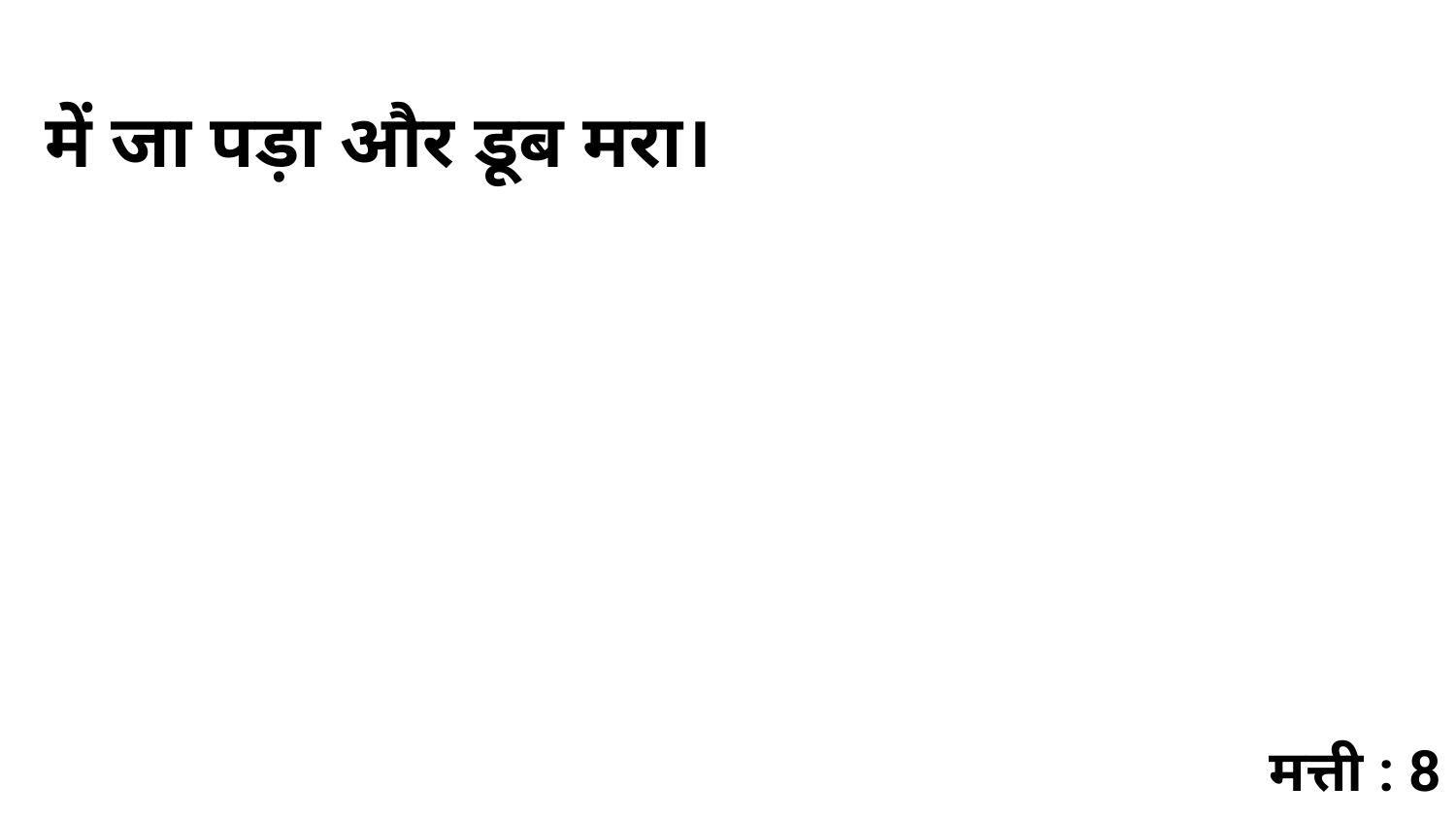

में जा पड़ा और डूब मरा।
मत्ती : 8